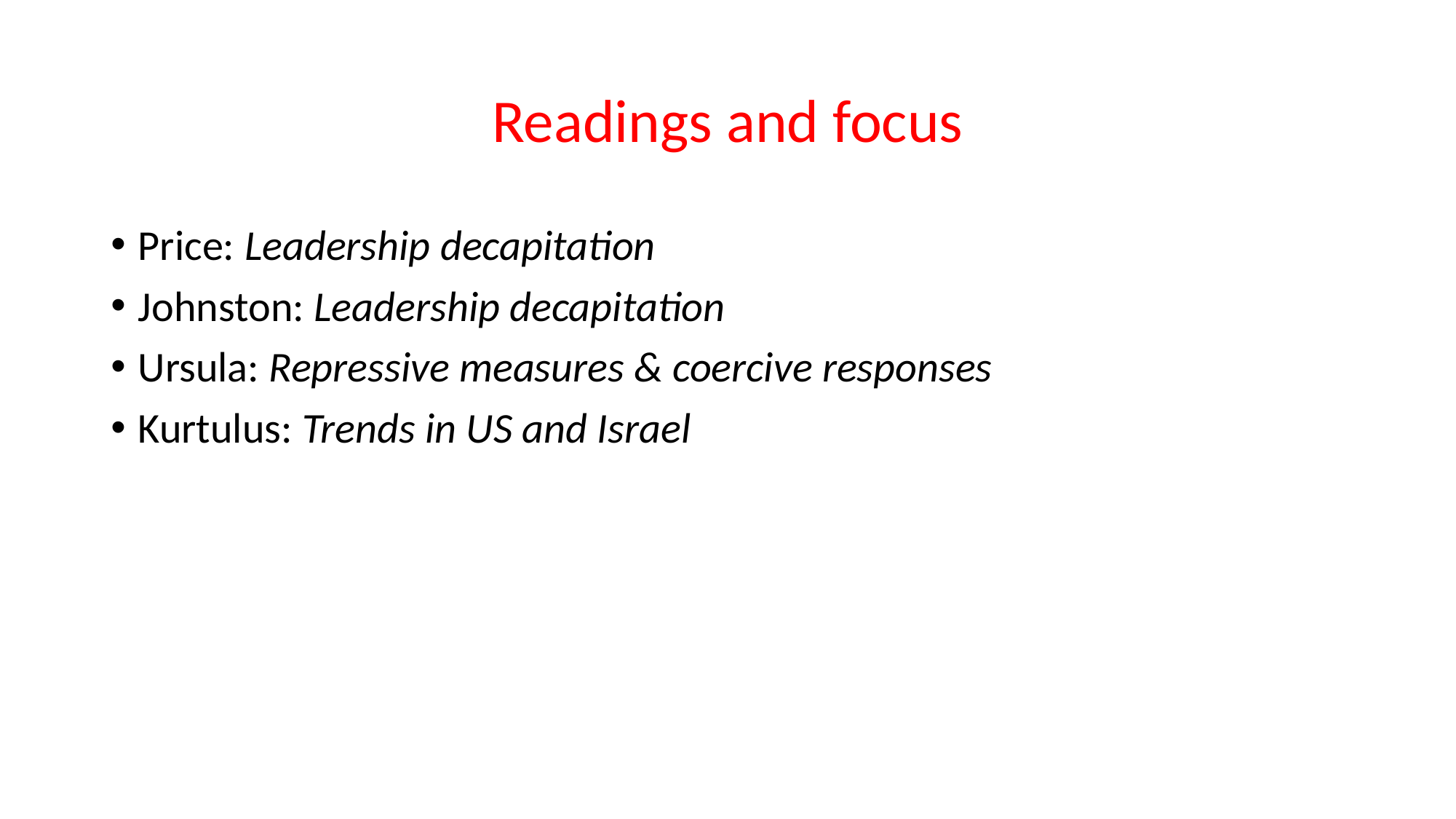

# Readings and focus
Price: Leadership decapitation
Johnston: Leadership decapitation
Ursula: Repressive measures & coercive responses
Kurtulus: Trends in US and Israel